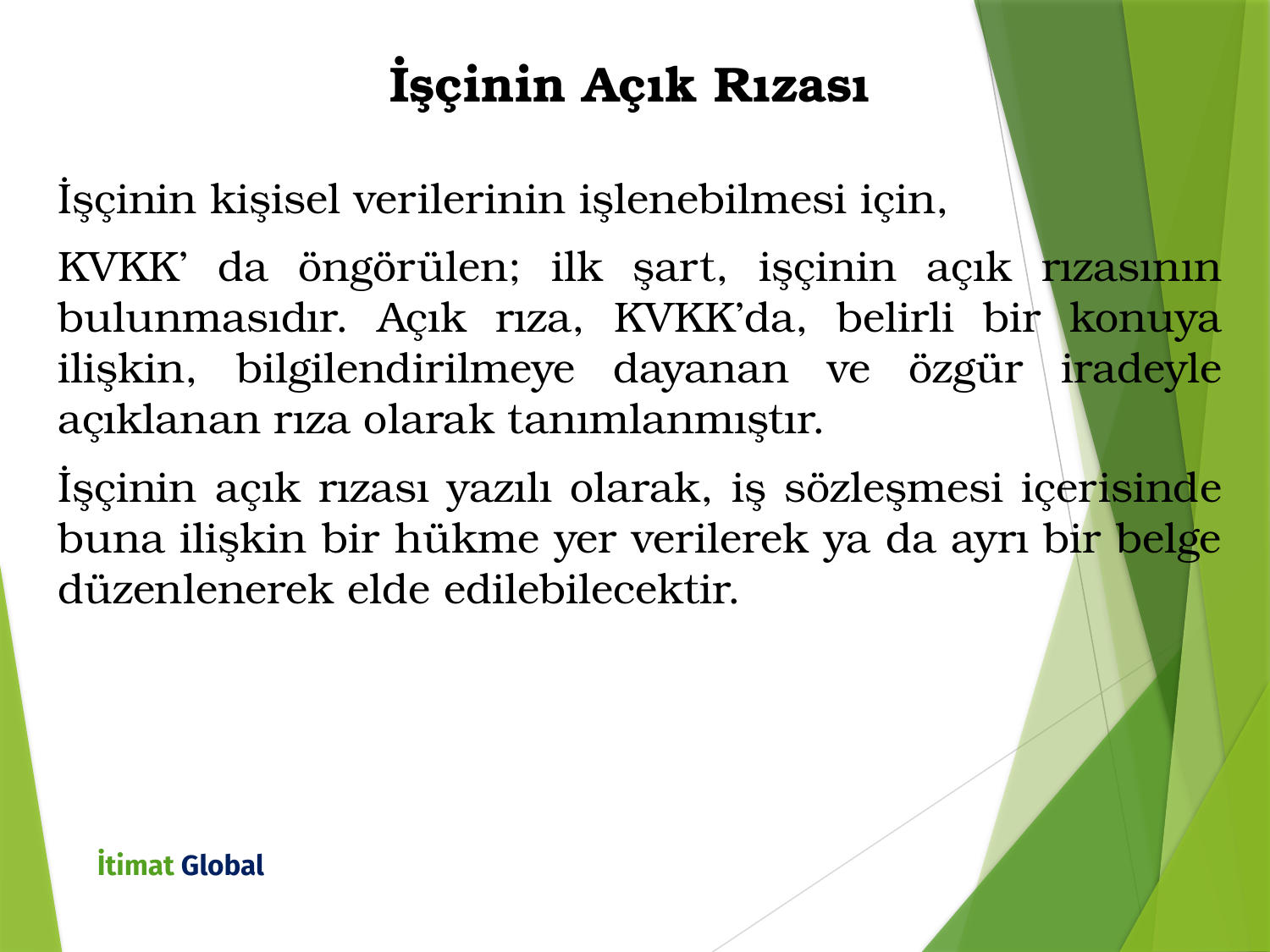

# İşçinin Açık Rızası

İşçinin kişisel verilerinin işlenebilmesi için,
KVKK’ da öngörülen; ilk şart, işçinin açık rızasının bulunmasıdır. Açık rıza, KVKK’da, belirli bir konuya ilişkin, bilgilendirilmeye dayanan ve özgür iradeyle açıklanan rıza olarak tanımlanmıştır.
İşçinin açık rızası yazılı olarak, iş sözleşmesi içerisinde buna ilişkin bir hükme yer verilerek ya da ayrı bir belge düzenlenerek elde edilebilecektir.
İtimat Global